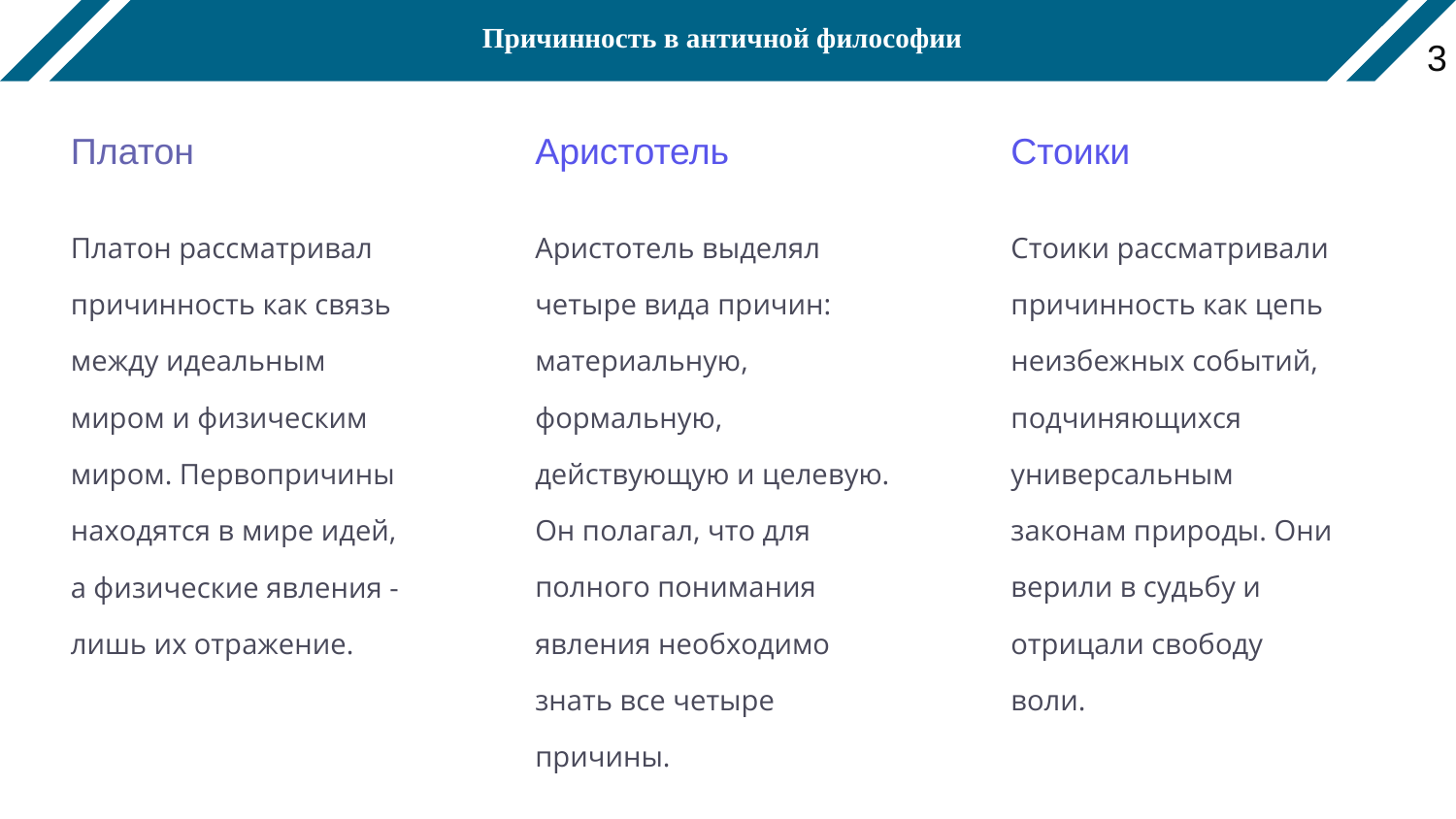

# Причинность в античной философии
3
Платон
Аристотель
Стоики
Платон рассматривал причинность как связь между идеальным миром и физическим миром. Первопричины находятся в мире идей, а физические явления - лишь их отражение.
Аристотель выделял четыре вида причин: материальную, формальную, действующую и целевую. Он полагал, что для полного понимания явления необходимо знать все четыре причины.
Стоики рассматривали причинность как цепь неизбежных событий, подчиняющихся универсальным законам природы. Они верили в судьбу и отрицали свободу воли.